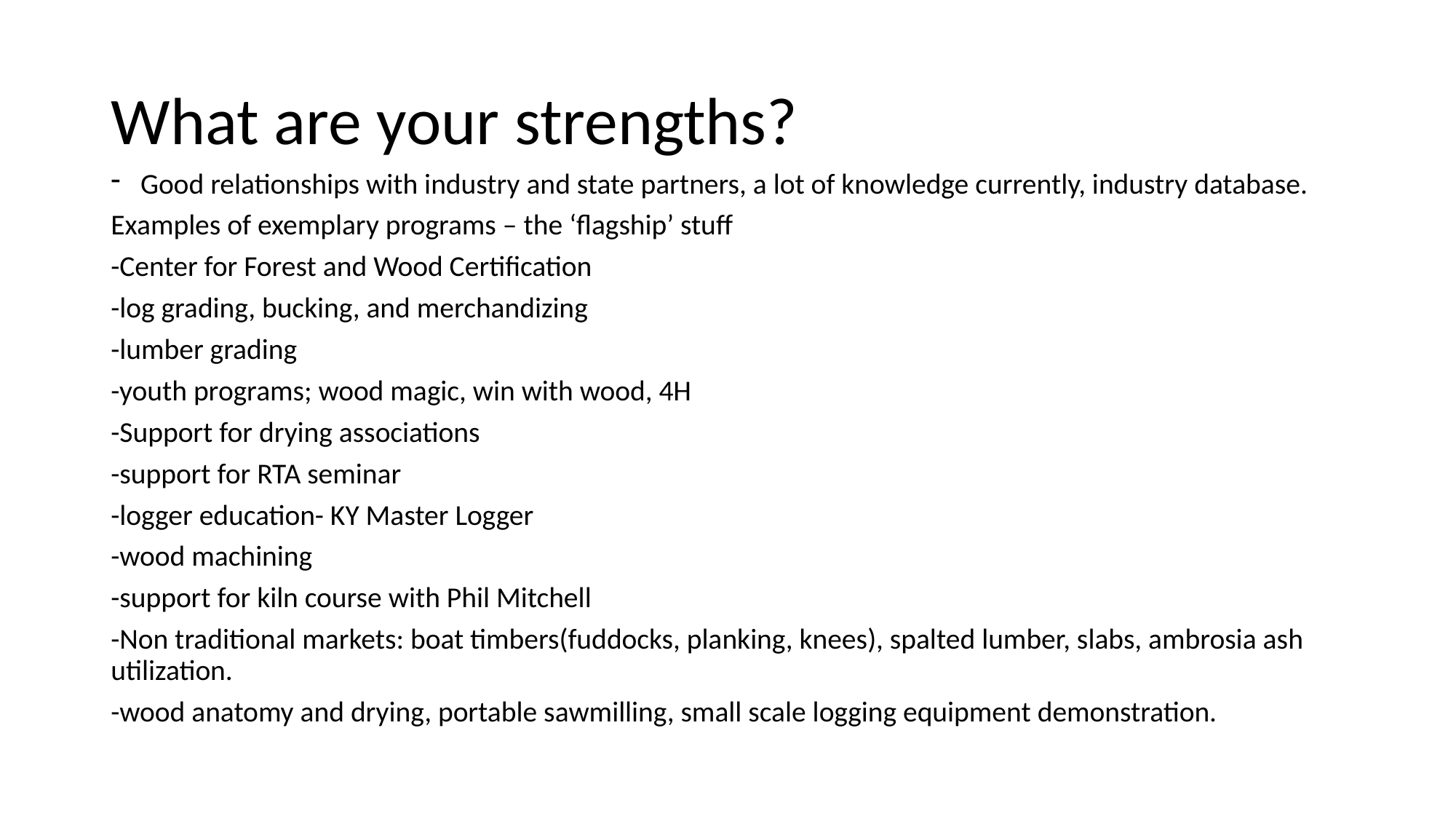

# What are your strengths?
Good relationships with industry and state partners, a lot of knowledge currently, industry database.
Examples of exemplary programs – the ‘flagship’ stuff
-Center for Forest and Wood Certification
-log grading, bucking, and merchandizing
-lumber grading
-youth programs; wood magic, win with wood, 4H
-Support for drying associations
-support for RTA seminar
-logger education- KY Master Logger
-wood machining
-support for kiln course with Phil Mitchell
-Non traditional markets: boat timbers(fuddocks, planking, knees), spalted lumber, slabs, ambrosia ash utilization.
-wood anatomy and drying, portable sawmilling, small scale logging equipment demonstration.